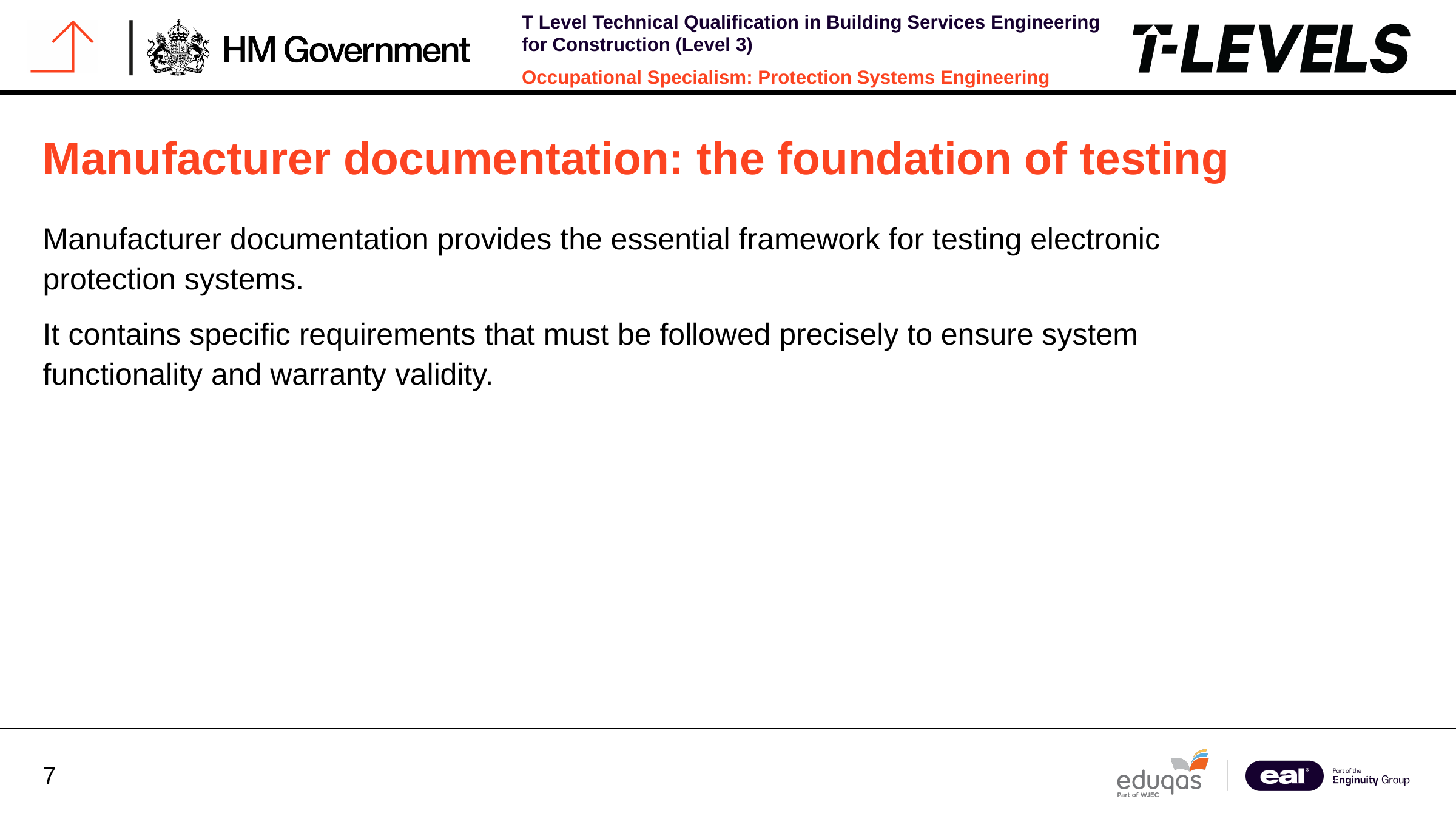

Manufacturer documentation: the foundation of testing
Manufacturer documentation provides the essential framework for testing electronic protection systems.
It contains specific requirements that must be followed precisely to ensure system functionality and warranty validity.